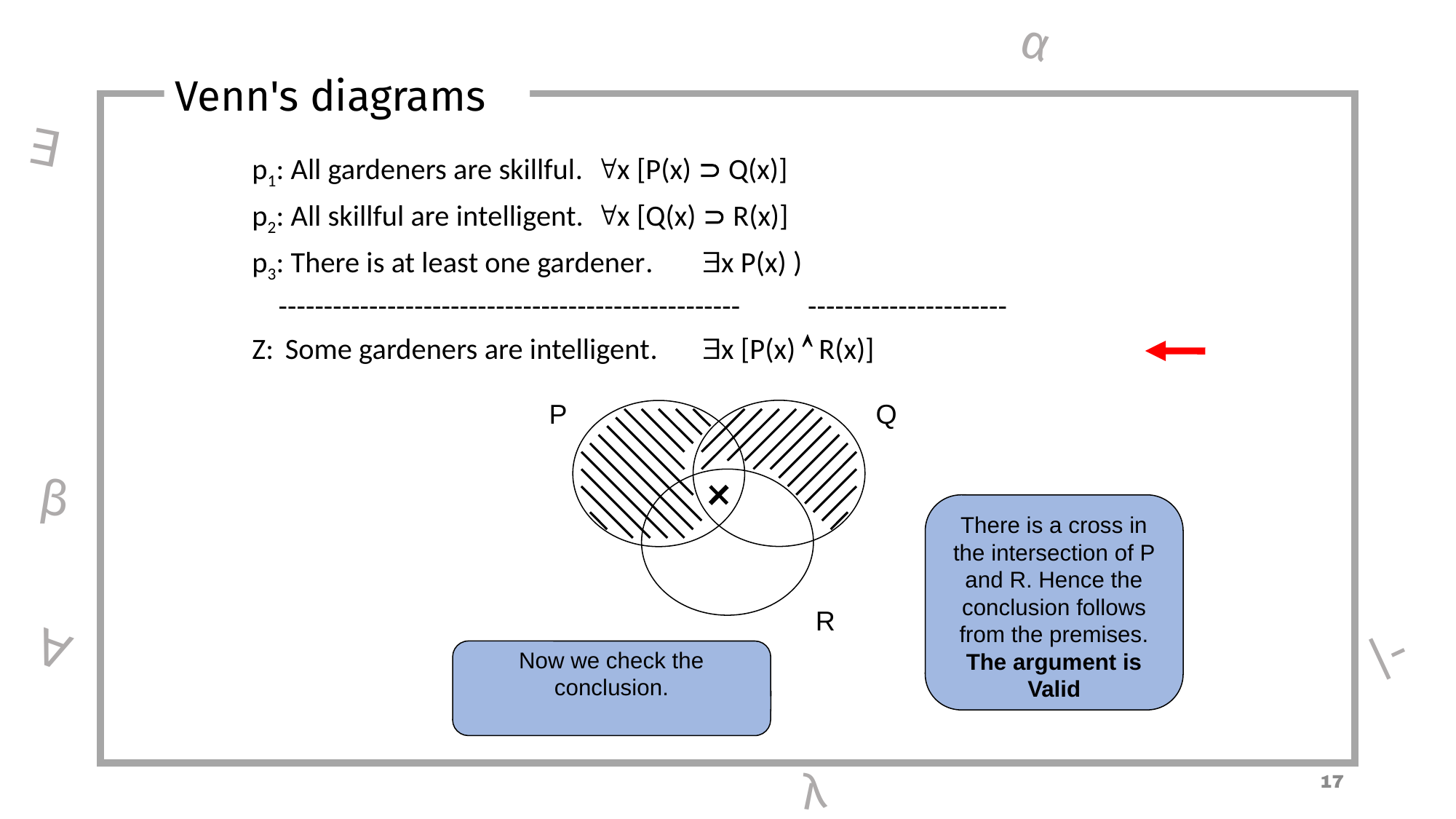

α
Venn's diagrams

∃
p1: All gardeners are skillful.		∀x [P(x) ⊃ Q(x)]
p2: All skillful are intelligent.		∀x [Q(x) ⊃ R(x)]
p3: There is at least one gardener.		∃x P(x) )
	---------------------------------------------------	----------------------
Z:	 Some gardeners are intelligent. 		∃x [P(x) ∧ R(x)]

P

Q

β

R

There is a cross in the intersection of P and R. Hence the conclusion follows from the premises.
The argument is Valid
∀
|-
Now we check the conclusion.
 λ
17